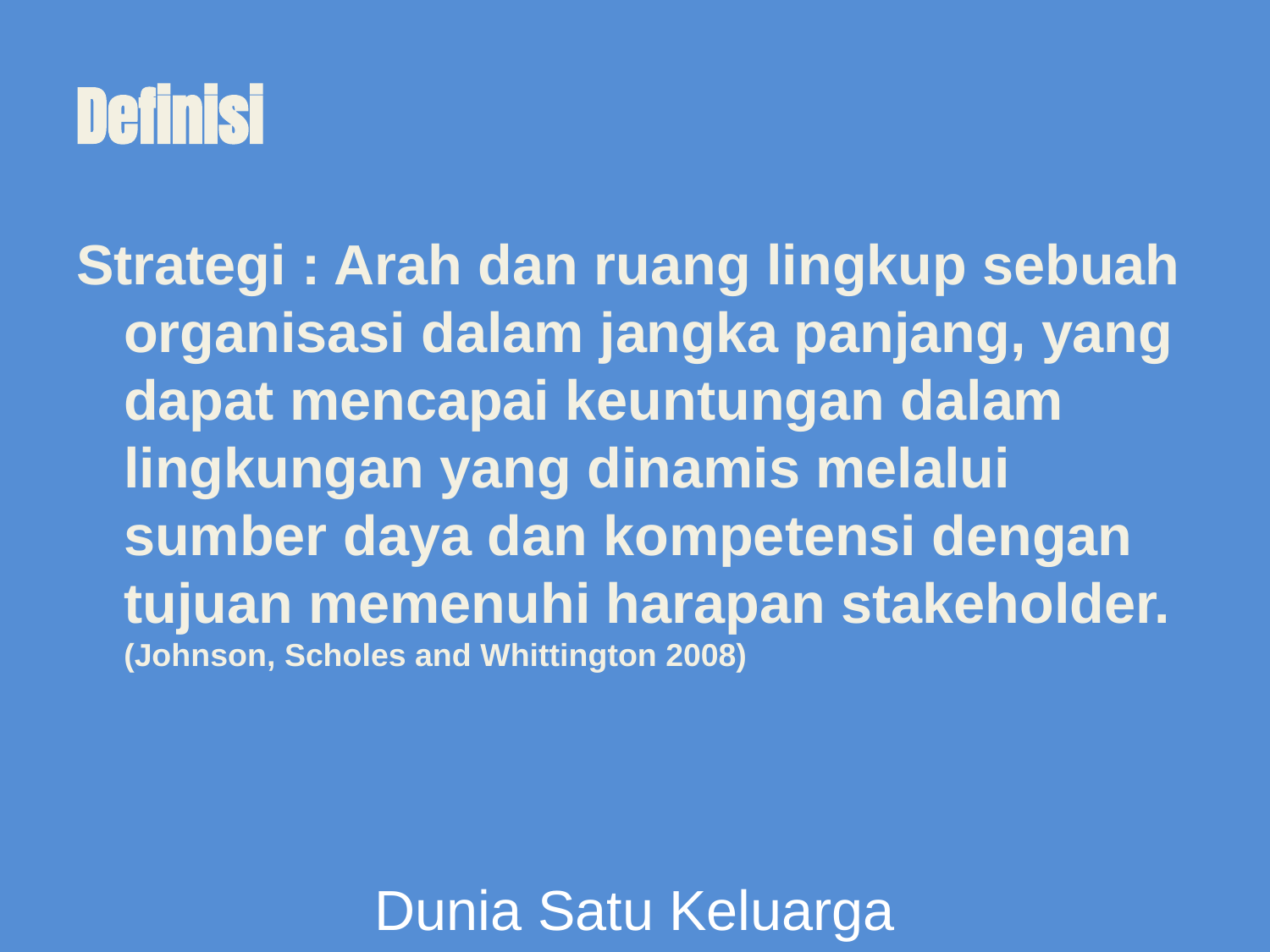

# Definisi
Strategi : Arah dan ruang lingkup sebuah organisasi dalam jangka panjang, yang dapat mencapai keuntungan dalam lingkungan yang dinamis melalui sumber daya dan kompetensi dengan tujuan memenuhi harapan stakeholder. (Johnson, Scholes and Whittington 2008)
Dunia Satu Keluarga